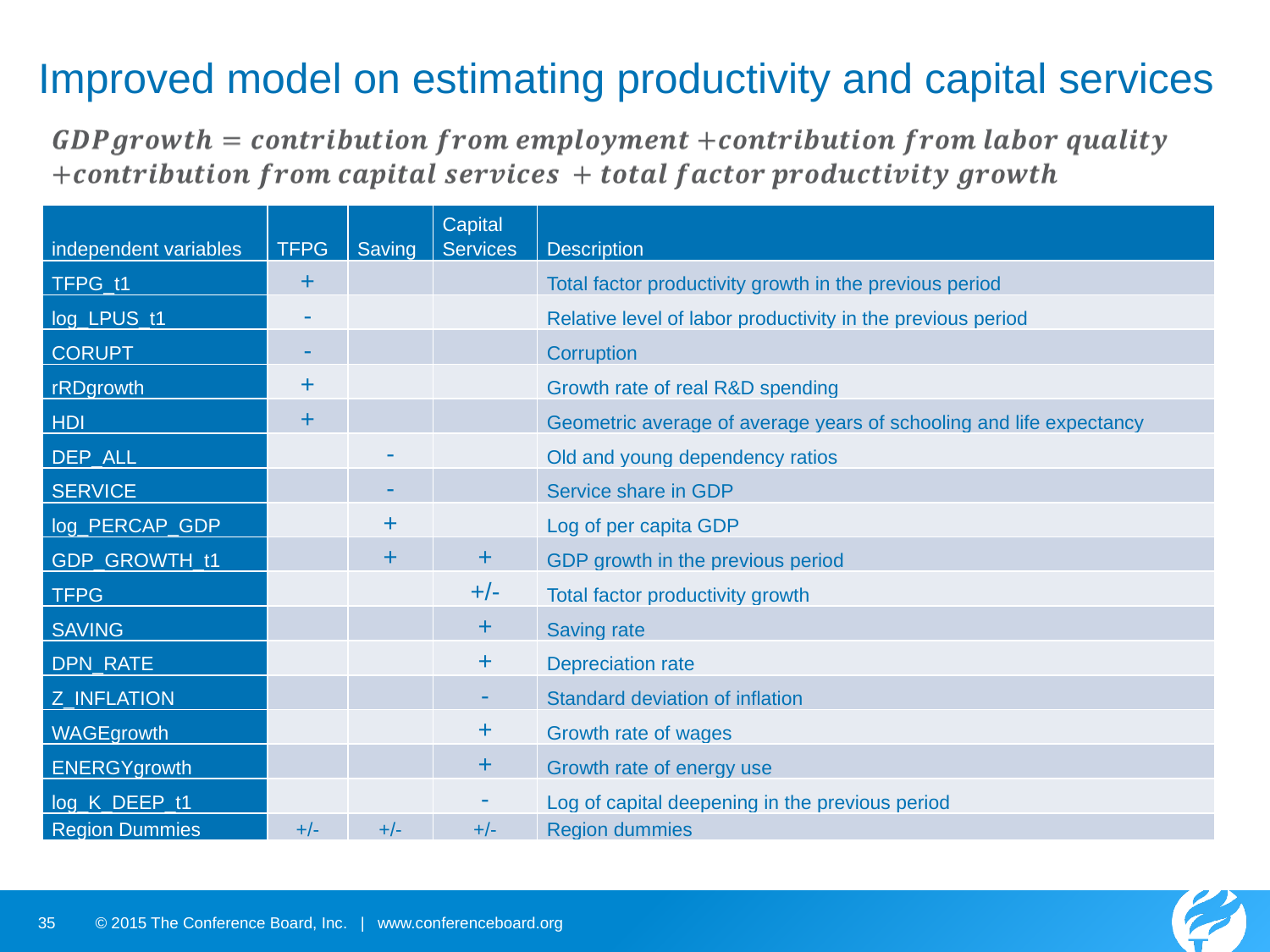

# Improved model on estimating productivity and capital services

| independent variables | TFPG | Saving | Capital Services | Description |
| --- | --- | --- | --- | --- |
| TFPG\_t1 | + |  |  | Total factor productivity growth in the previous period |
| log\_LPUS\_t1 | - |  |  | Relative level of labor productivity in the previous period |
| CORUPT | - |  |  | Corruption |
| rRDgrowth | + |  |  | Growth rate of real R&D spending |
| HDI | + |  |  | Geometric average of average years of schooling and life expectancy |
| DEP\_ALL |  | - |  | Old and young dependency ratios |
| SERVICE |  | - |  | Service share in GDP |
| log\_PERCAP\_GDP |  | + |  | Log of per capita GDP |
| GDP\_GROWTH\_t1 |  | + | + | GDP growth in the previous period |
| TFPG |  |  | +/- | Total factor productivity growth |
| SAVING |  |  | + | Saving rate |
| DPN\_RATE |  |  | + | Depreciation rate |
| Z\_INFLATION |  |  | - | Standard deviation of inflation |
| WAGEgrowth |  |  | + | Growth rate of wages |
| ENERGYgrowth |  |  | + | Growth rate of energy use |
| log\_K\_DEEP\_t1 |  |  | - | Log of capital deepening in the previous period |
| Region Dummies | +/- | +/- | +/- | Region dummies |